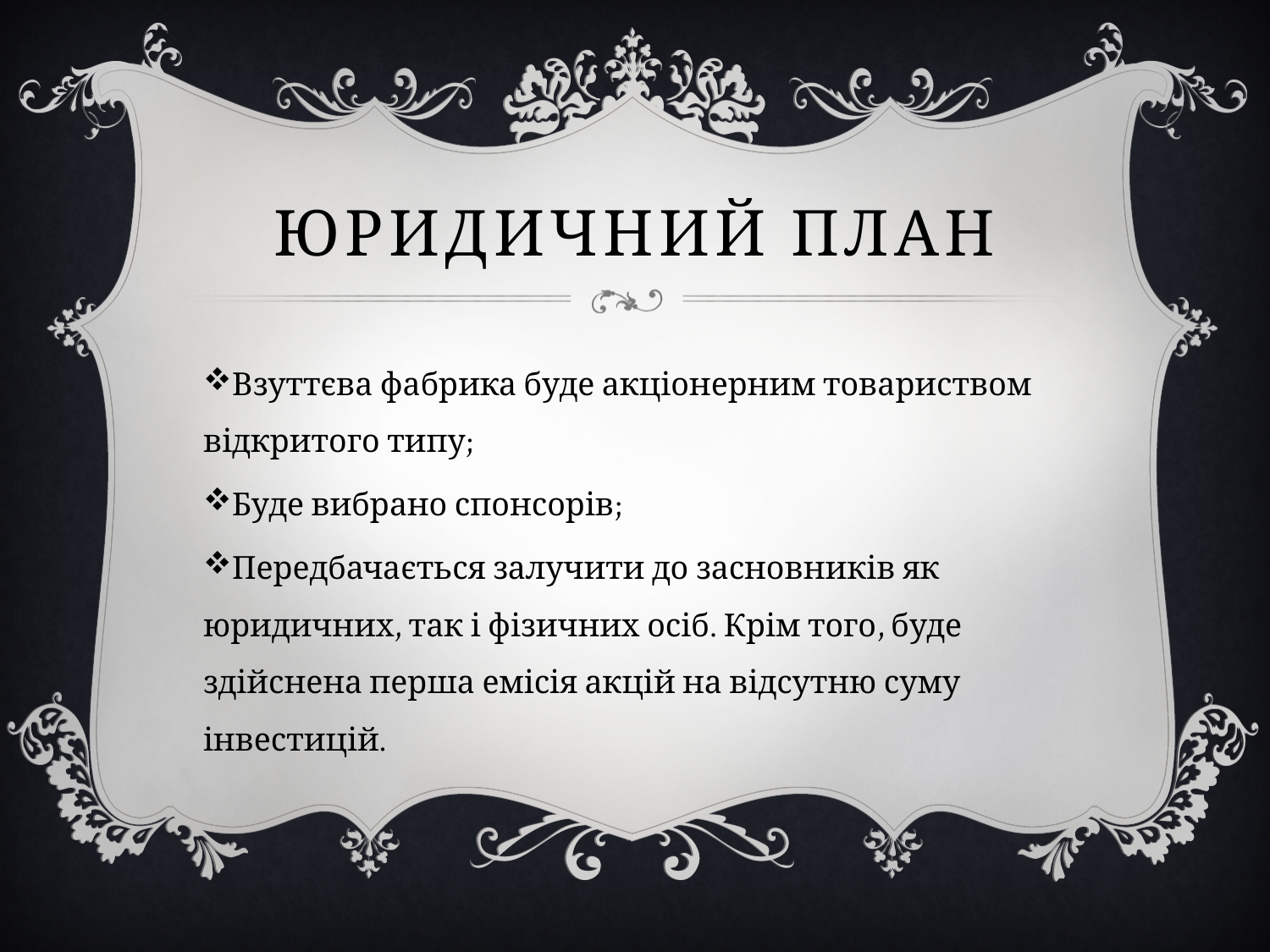

# Юридичний план
Взуттєва фабрика буде акціонерним товариством відкритого типу;
Буде вибрано спонсорів;
Передбачається залучити до засновників як юридичних, так і фізичних осіб. Крім того, буде здійснена перша емісія акцій на відсутню суму інвестицій.